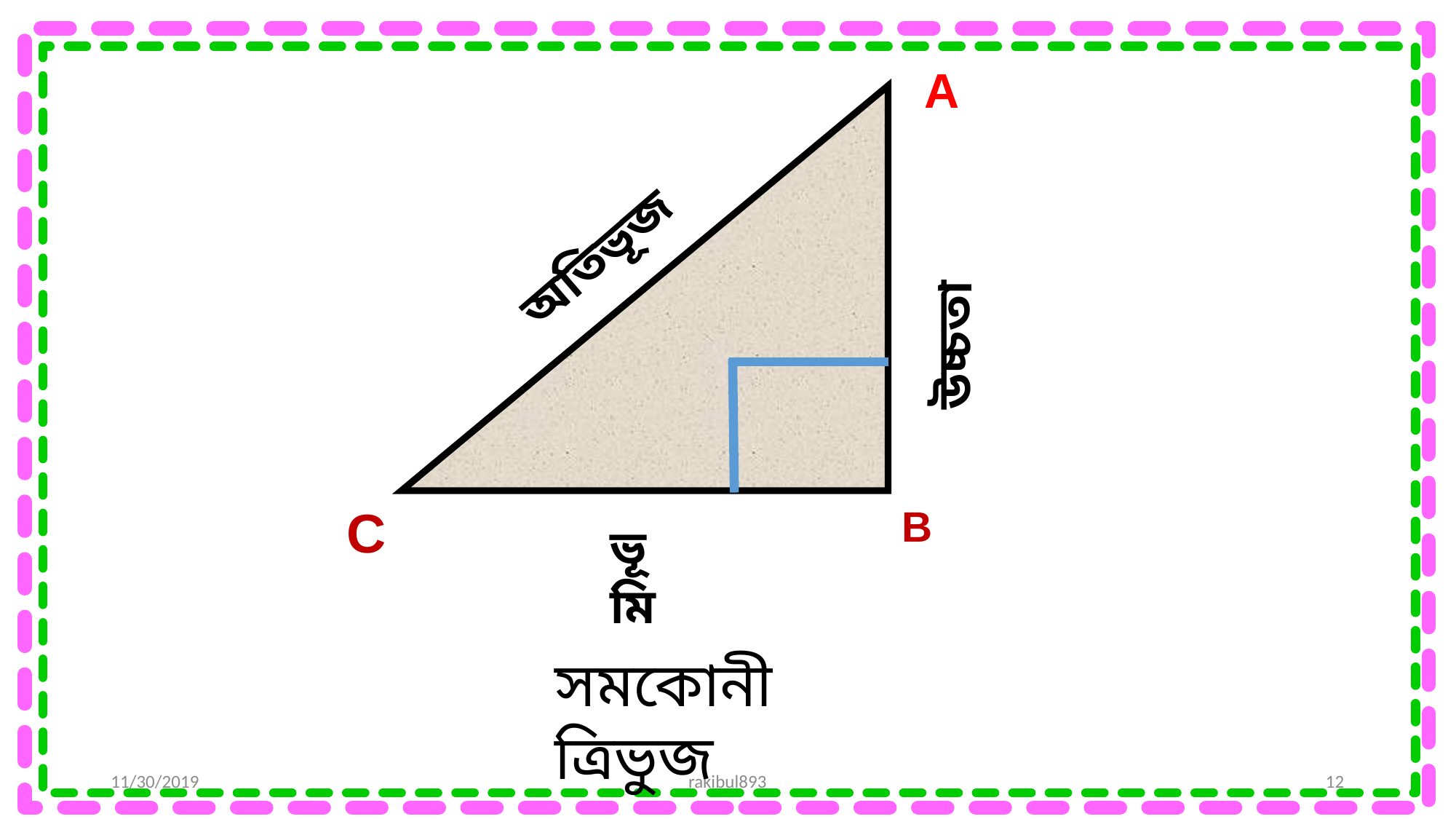

A

অতিভূজ
উচ্চতা
C
B
ভূমি

সমকোনী ত্রিভুজ
11/30/2019
rakibul893
12